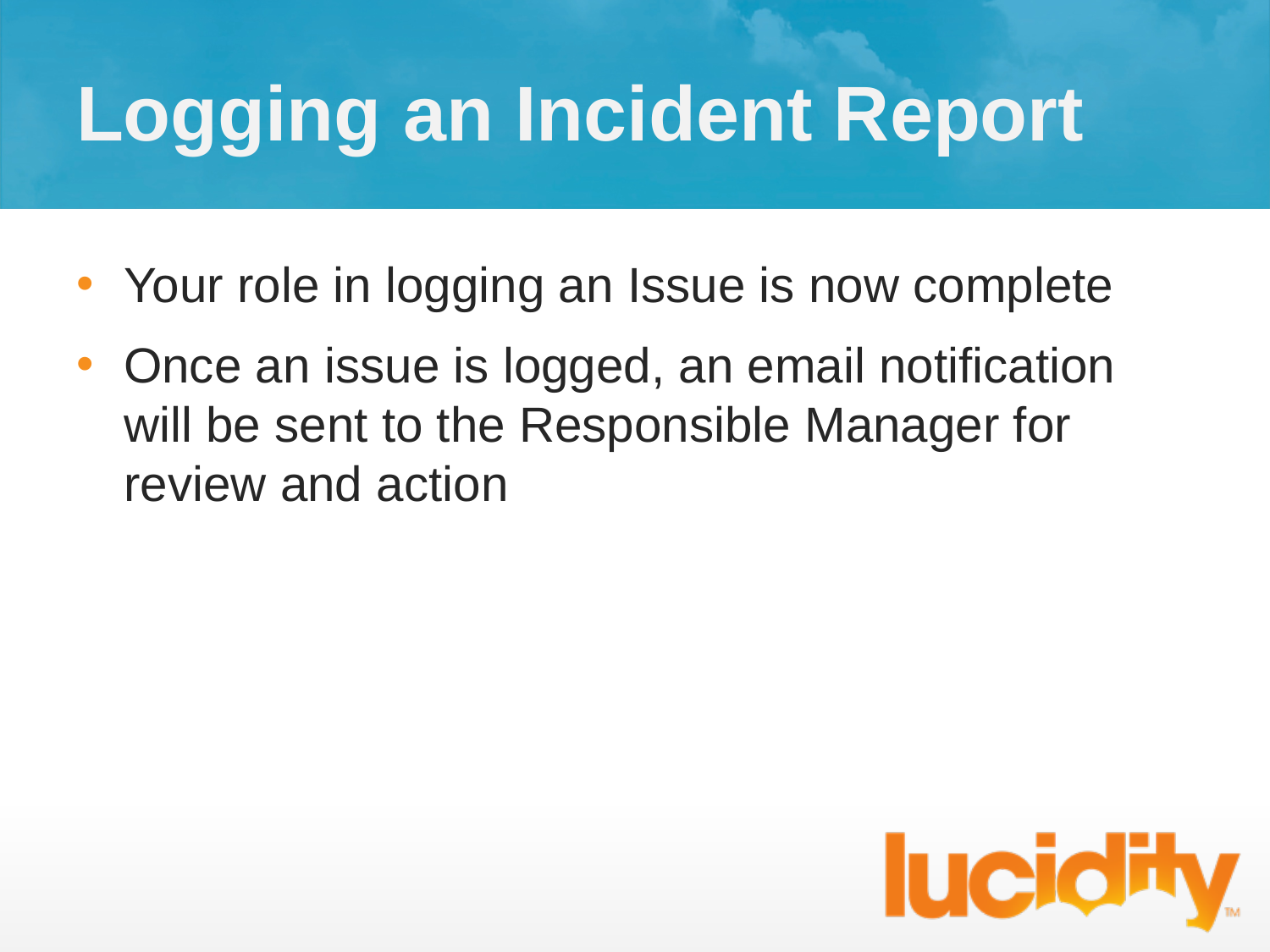

# Logging an Incident Report
Your role in logging an Issue is now complete
Once an issue is logged, an email notification will be sent to the Responsible Manager for review and action